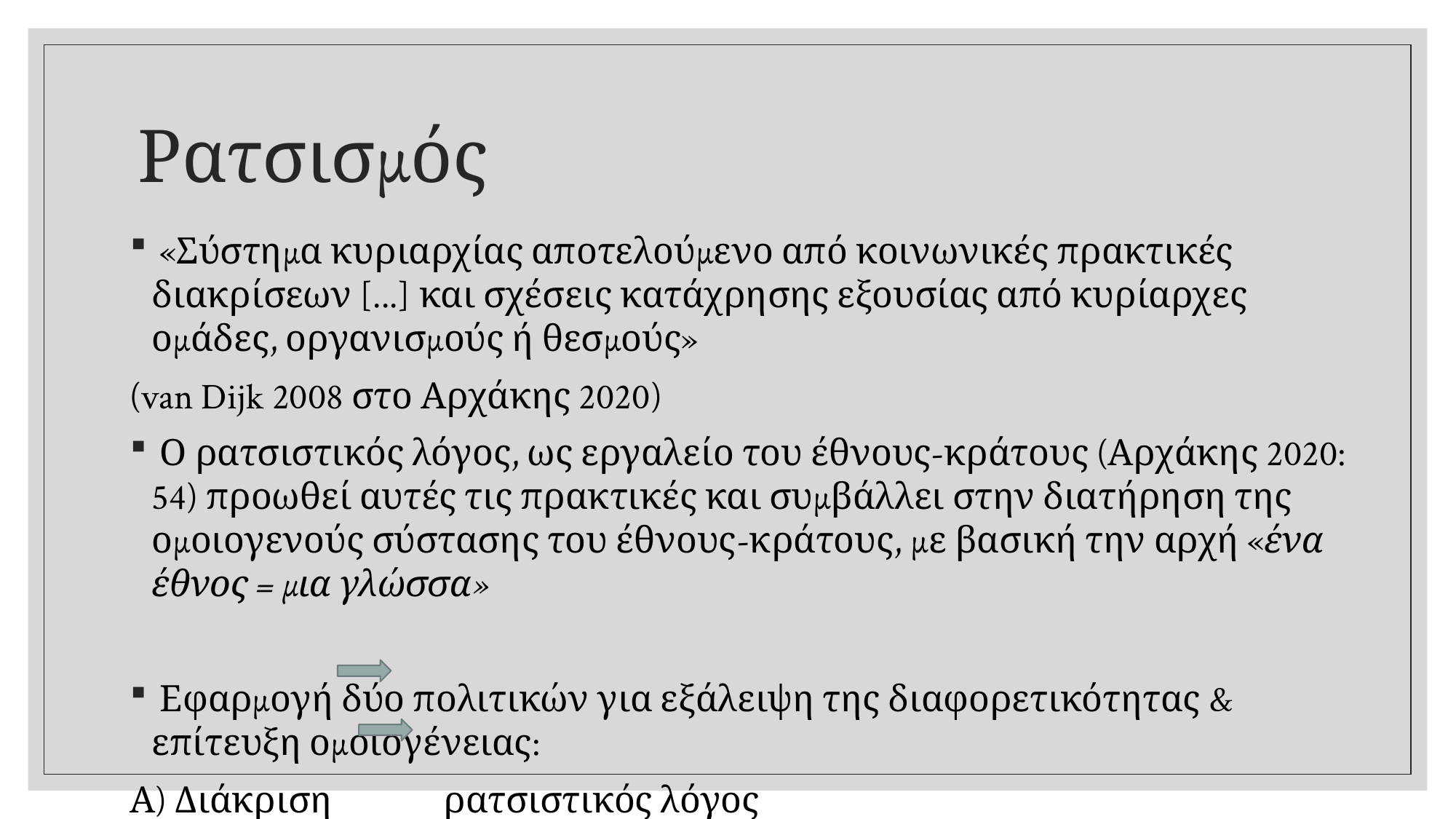

# Ρατσισμός
 «Σύστημα κυριαρχίας αποτελούμενο από κοινωνικές πρακτικές διακρίσεων [...] και σχέσεις κατάχρησης εξουσίας από κυρίαρχες ομάδες, οργανισμούς ή θεσμούς»
(van Dijk 2008 στο Αρχάκης 2020)
 Ο ρατσιστικός λόγος, ως εργαλείο του έθνους-κράτους (Αρχάκης 2020: 54) προωθεί αυτές τις πρακτικές και συμβάλλει στην διατήρηση της ομοιογενούς σύστασης του έθνους-κράτους, με βασική την αρχή «ένα έθνος = μια γλώσσα»

 Εφαρμογή δύο πολιτικών για εξάλειψη της διαφορετικότητας & επίτευξη ομοιογένειας:
Α) Διάκριση	         ρατσιστικός λόγος
Β) Αφομοίωση           ρευστός ρατσισμός

σχεση με κυριαρχο εθνικο λογο

6